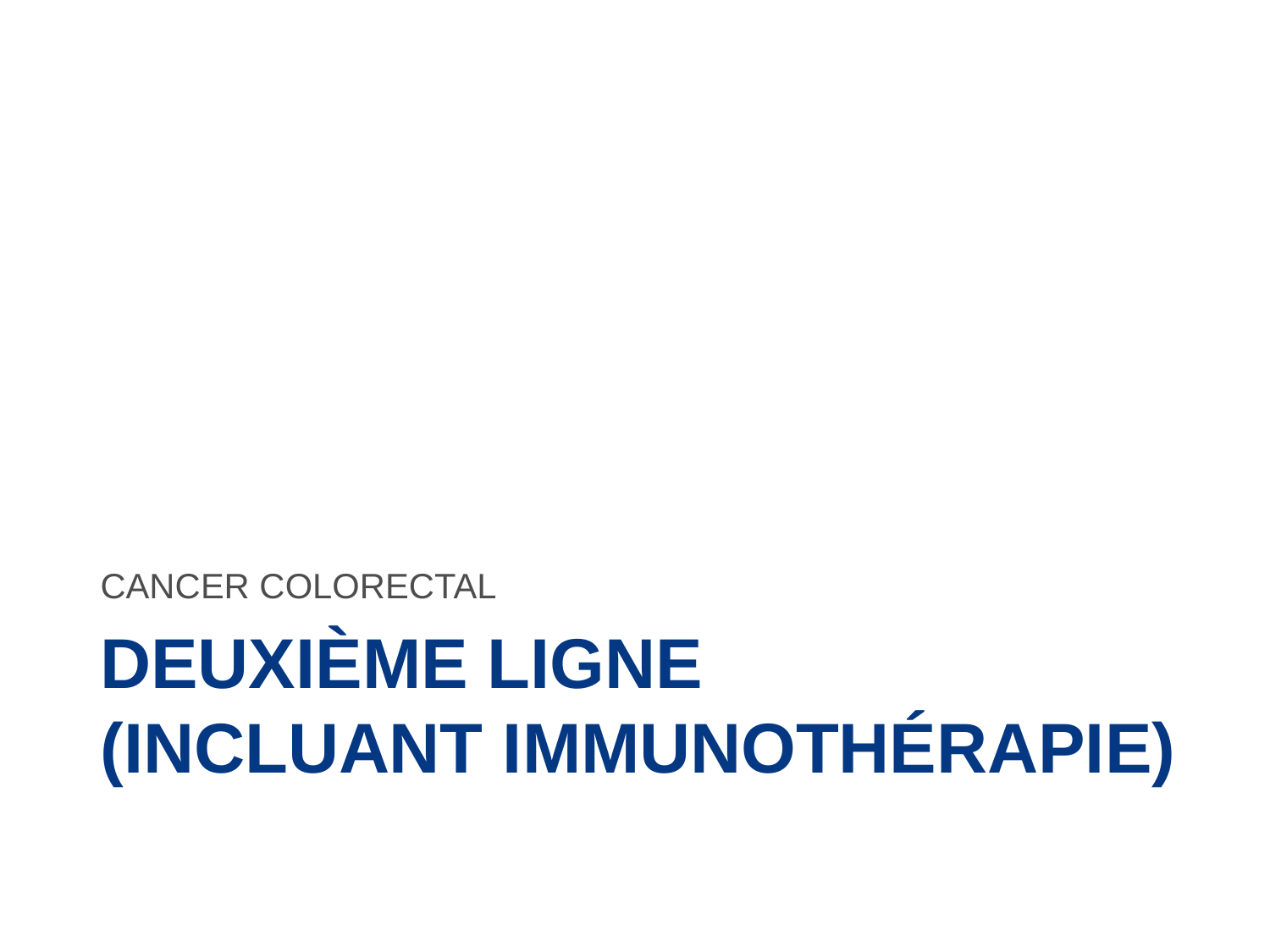

CANCER COLORECTAL
# DEUXIÈME LIGNE (incluant immunothérapie)